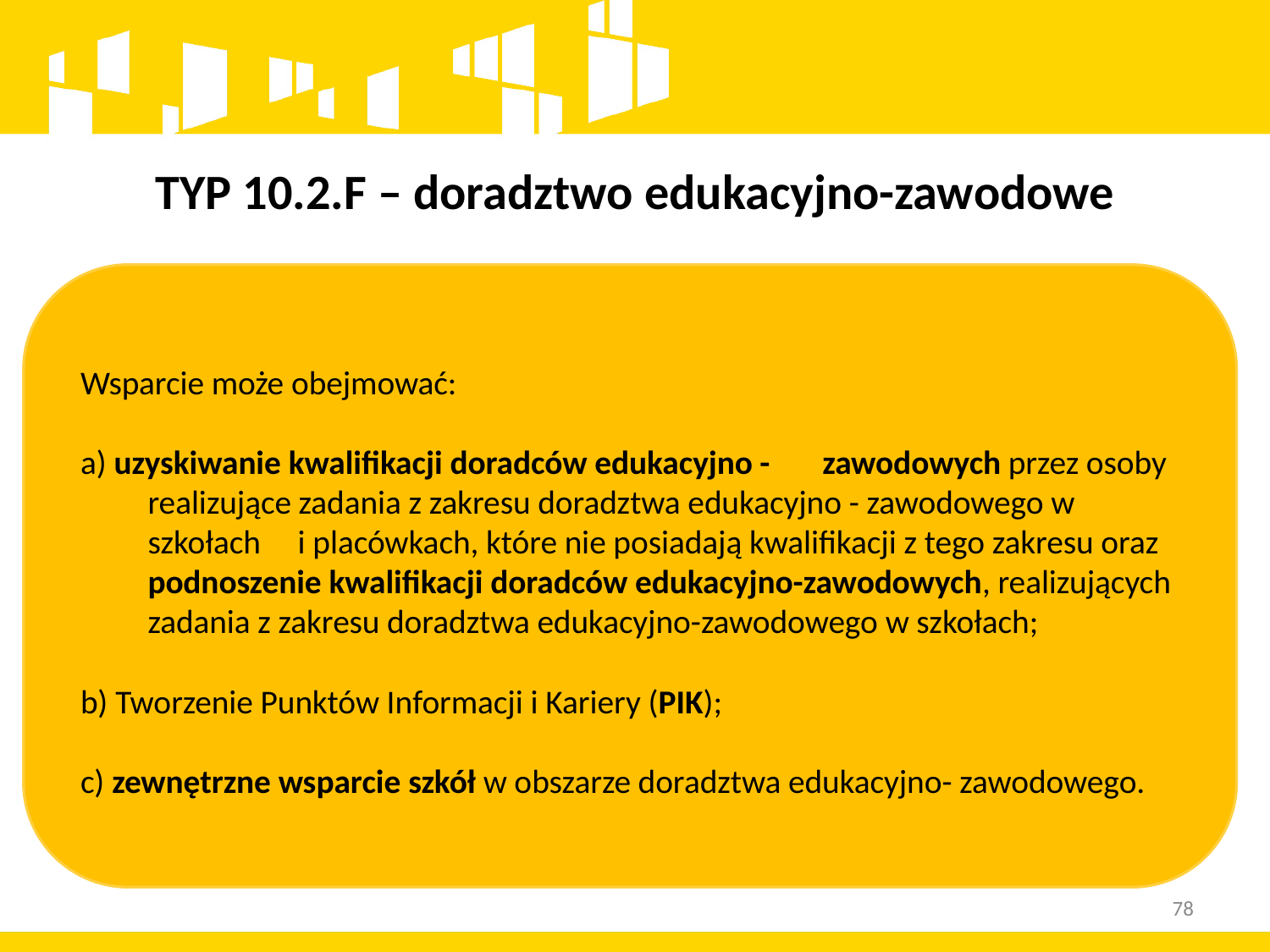

# TYP 10.2.F – doradztwo edukacyjno-zawodowe

Wsparcie może obejmować:

a) uzyskiwanie kwalifikacji doradców edukacyjno -	zawodowych przez osoby realizujące zadania z zakresu doradztwa edukacyjno - zawodowego w szkołach	i placówkach, które nie posiadają kwalifikacji z tego zakresu oraz podnoszenie kwalifikacji doradców edukacyjno-zawodowych, realizujących zadania z zakresu doradztwa edukacyjno-zawodowego w szkołach;

b) Tworzenie Punktów Informacji i Kariery (PIK);

c) zewnętrzne wsparcie szkół w obszarze doradztwa edukacyjno- zawodowego.

78